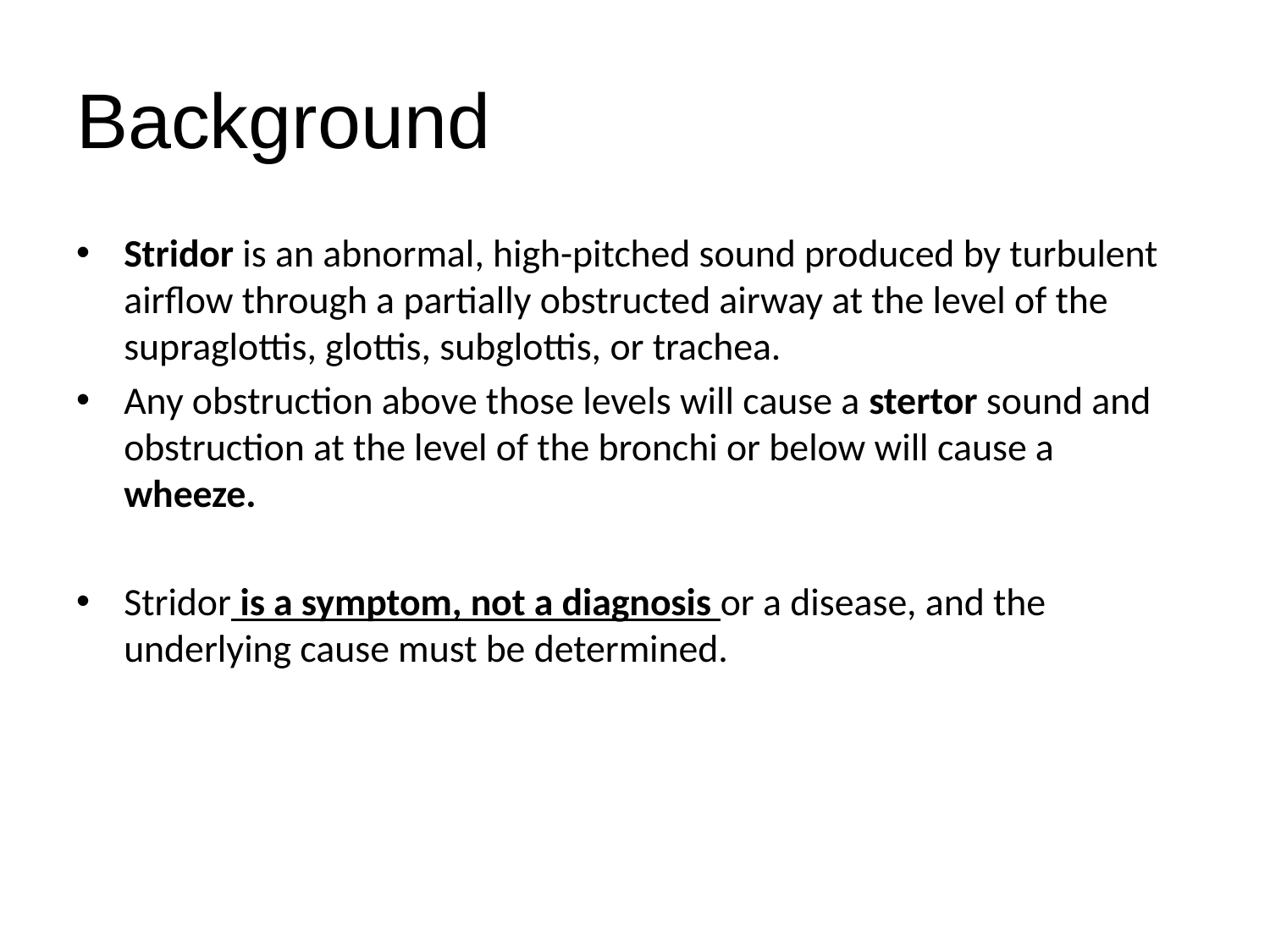

# Background
Stridor is an abnormal, high-pitched sound produced by turbulent airflow through a partially obstructed airway at the level of the supraglottis, glottis, subglottis, or trachea.
Any obstruction above those levels will cause a stertor sound and obstruction at the level of the bronchi or below will cause a wheeze.

Stridor is a symptom, not a diagnosis or a disease, and the underlying cause must be determined.